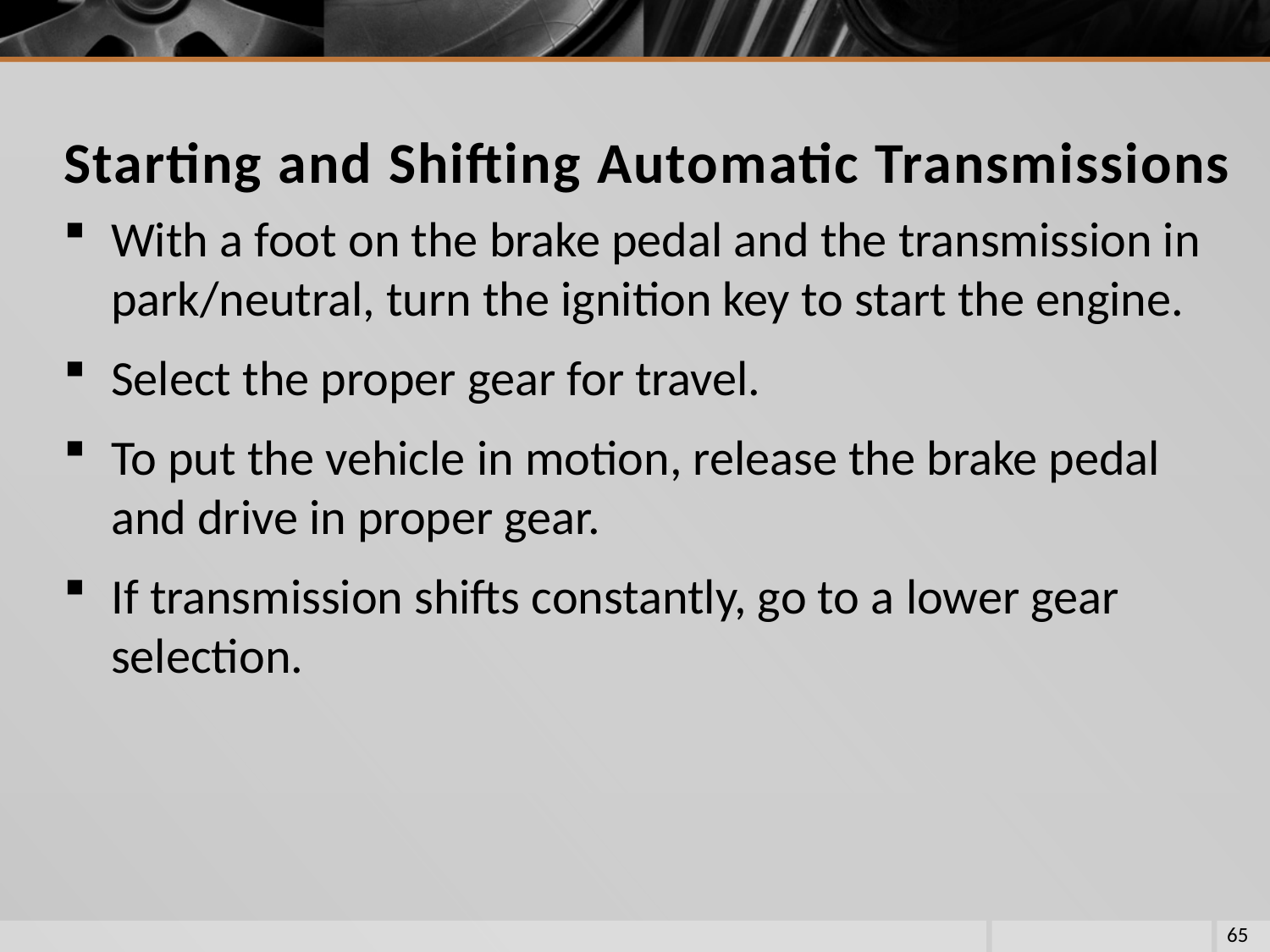

# Starting and Shifting Automatic Transmissions
With a foot on the brake pedal and the transmission in park/neutral, turn the ignition key to start the engine.
Select the proper gear for travel.
To put the vehicle in motion, release the brake pedal and drive in proper gear.
If transmission shifts constantly, go to a lower gear selection.
65